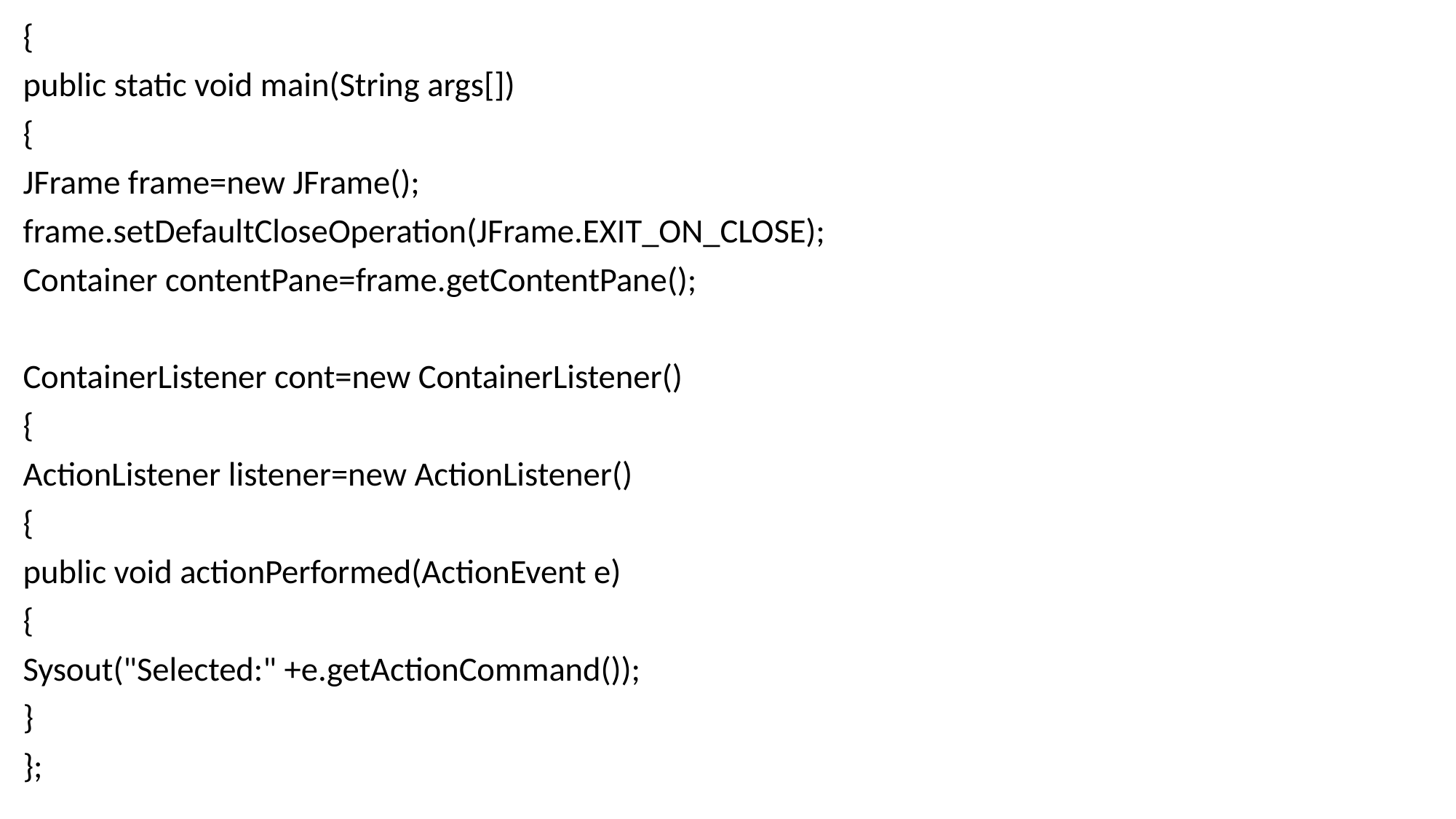

{
public static void main(String args[])
{
JFrame frame=new JFrame();
frame.setDefaultCloseOperation(JFrame.EXIT_ON_CLOSE);
Container contentPane=frame.getContentPane();

ContainerListener cont=new ContainerListener()
{
ActionListener listener=new ActionListener()
{
public void actionPerformed(ActionEvent e)
{
Sysout("Selected:" +e.getActionCommand());
}
};
#